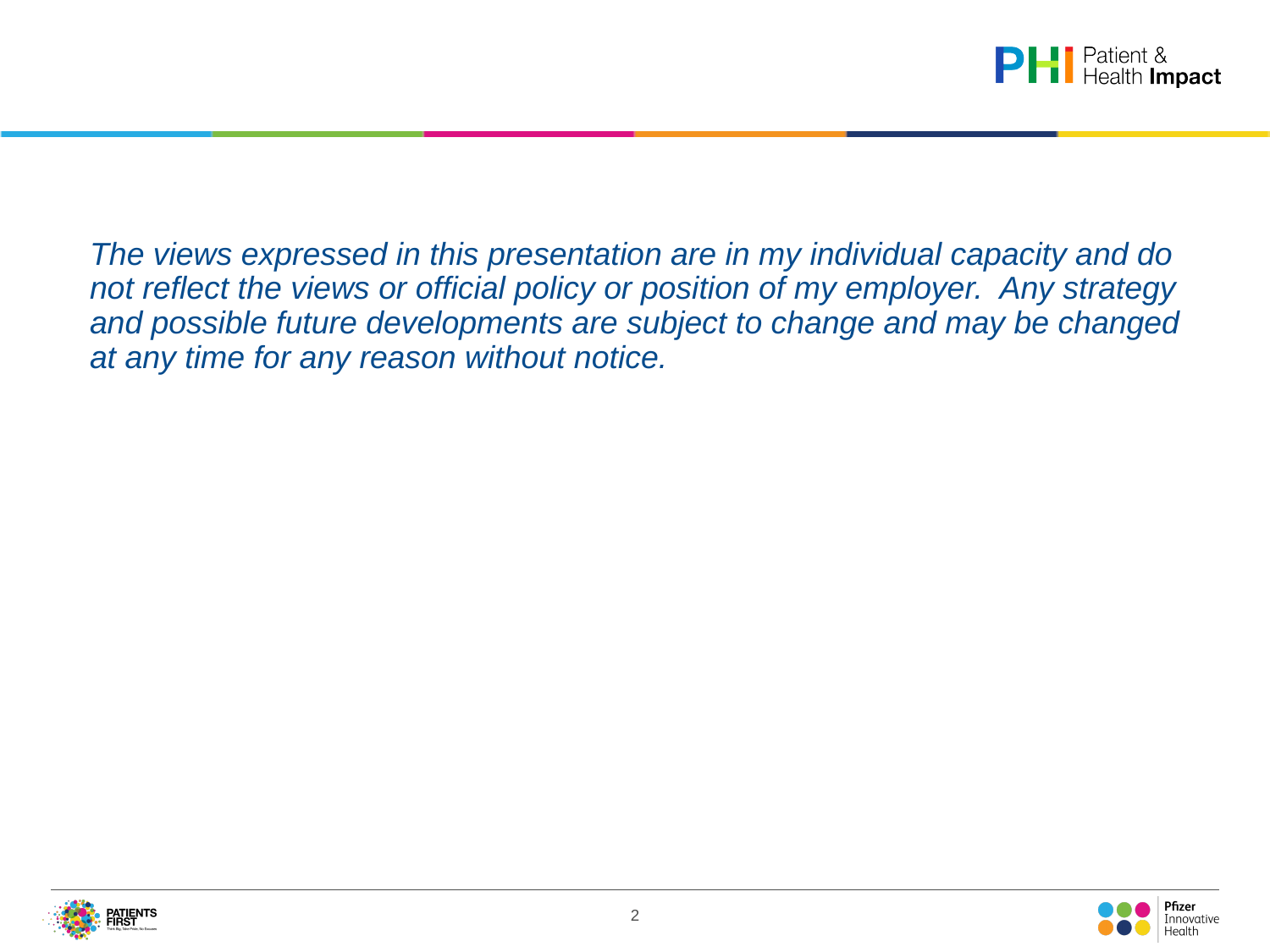

The views expressed in this presentation are in my individual capacity and do not reflect the views or official policy or position of my employer.  Any strategy and possible future developments are subject to change and may be changed at any time for any reason without notice.